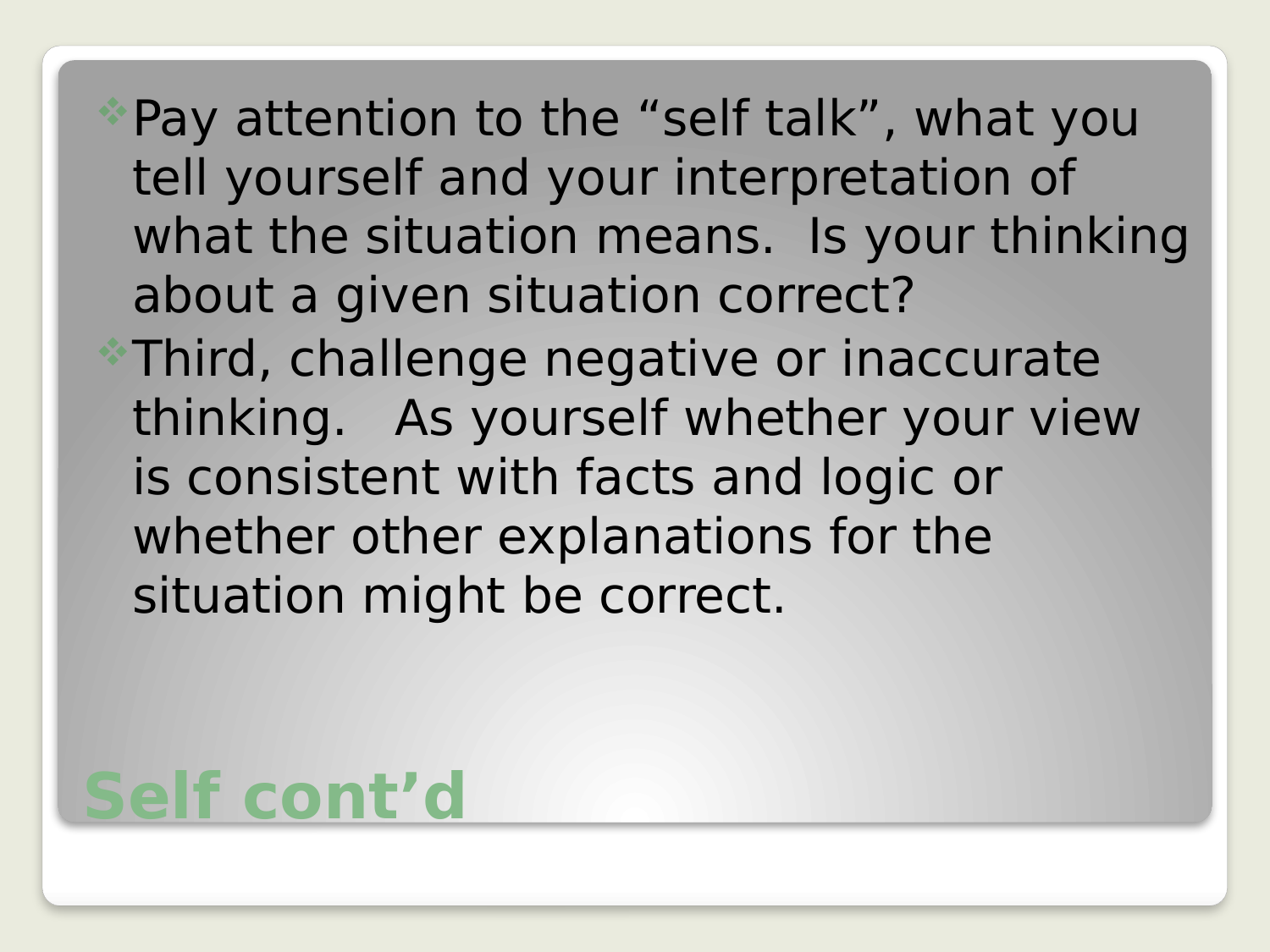

Pay attention to the “self talk”, what you tell yourself and your interpretation of what the situation means.  Is your thinking about a given situation correct?
Third, challenge negative or inaccurate thinking.   As yourself whether your view is consistent with facts and logic or whether other explanations for the situation might be correct.
# Self cont’d